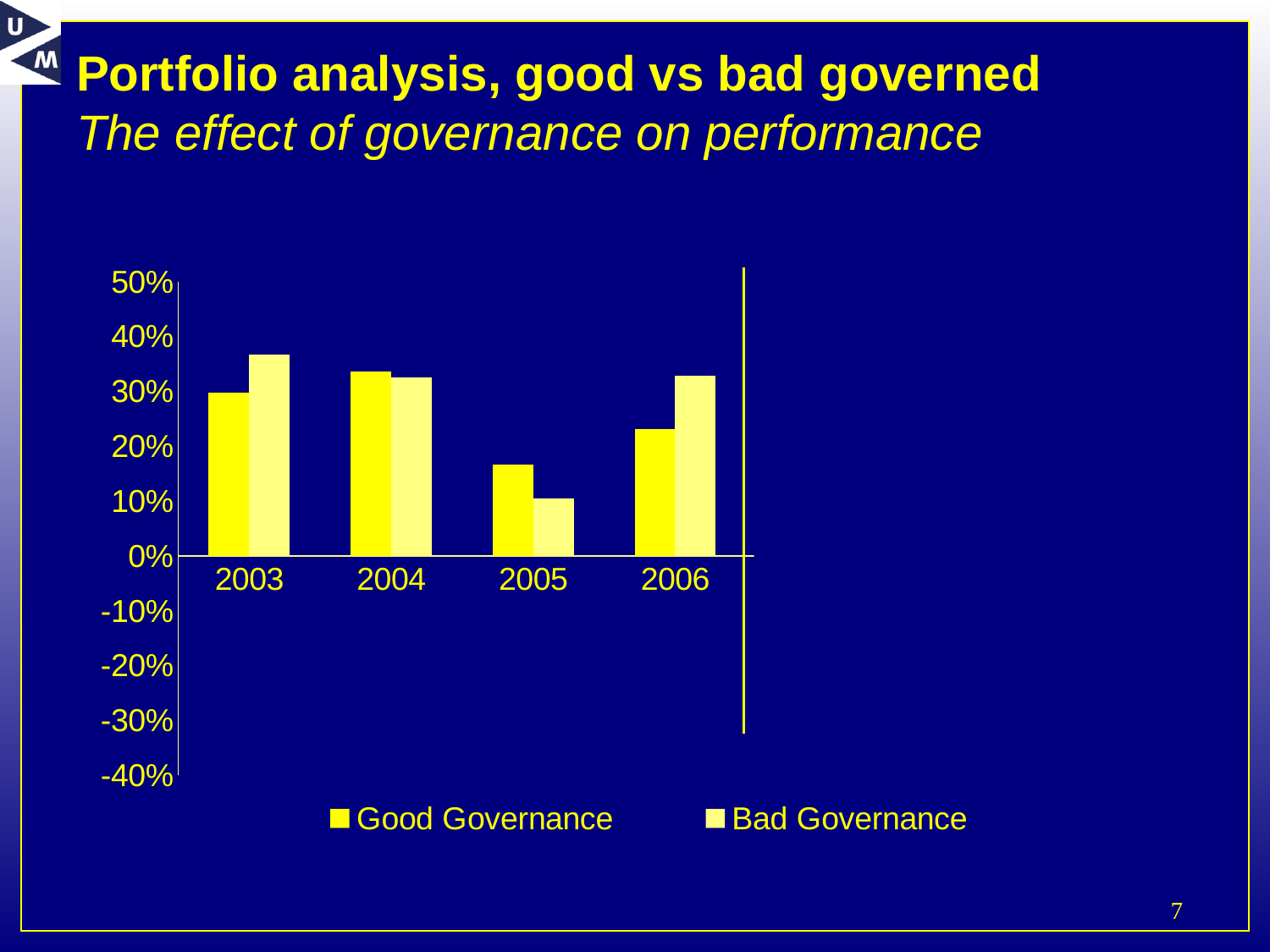

# Portfolio analysis, good vs bad governed The effect of governance on performance

### Chart

| Category |  |  |
|---|---|---|
| 2003 | 0.29692906471249464 | 0.3670357286281858 |
| 2004 | 0.3358088340406905 | 0.32535090736911726 |
| 2005 | 0.16698024947462073 | 0.10415096941824002 |
| 2006 | 0.23148631536610068 | 0.32858239156031305 |
| 2007 | -0.127665737808171 | -0.22483221265766903 |
| 2008 | -0.09781474404924151 | -0.2795279210960724 |
| 2009 | 0.07268866187433805 | -0.0712882974499648 |
7